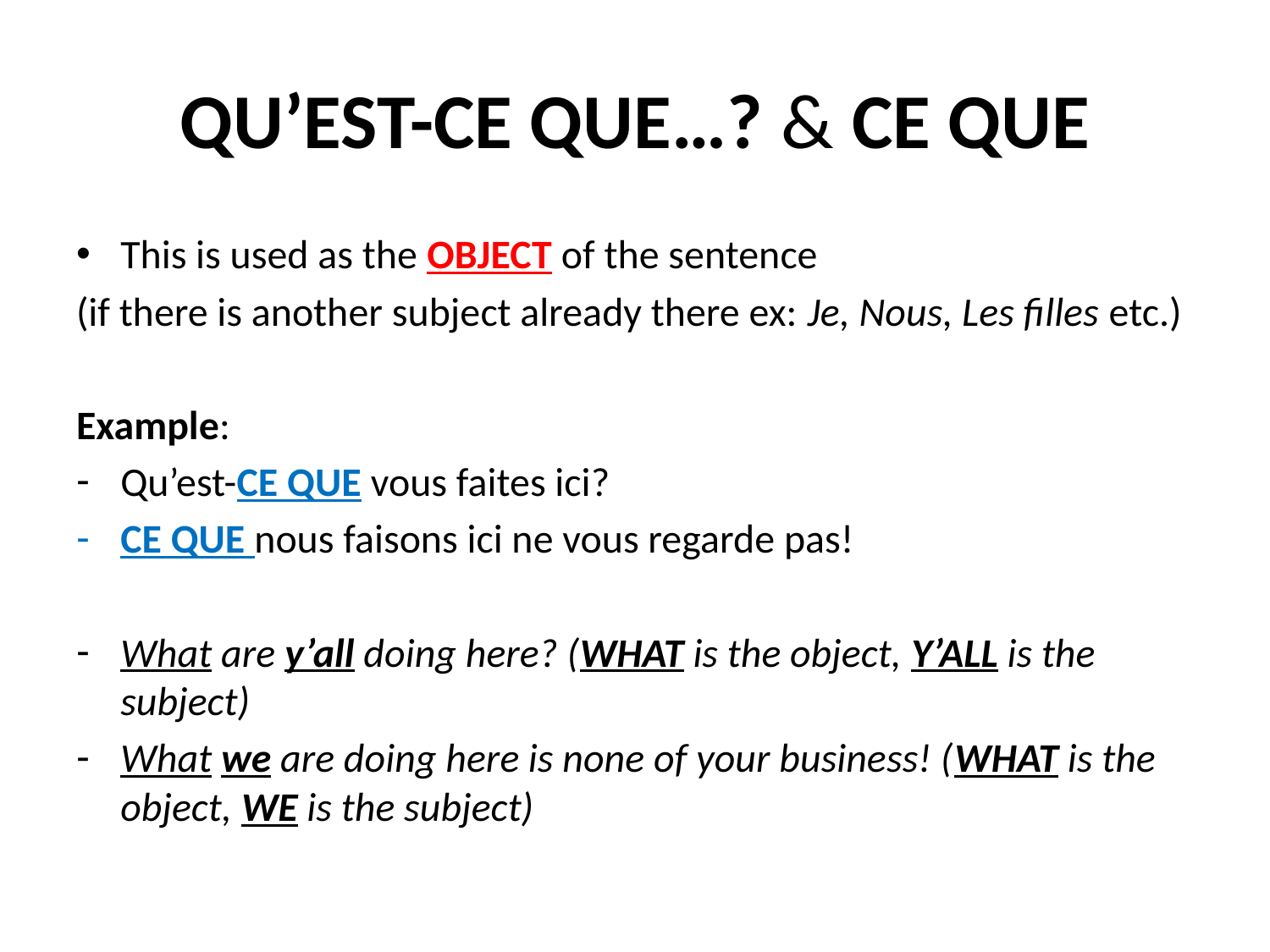

# QU’EST-CE QUE…? & CE QUE
This is used as the OBJECT of the sentence
(if there is another subject already there ex: Je, Nous, Les filles etc.)

Example:
Qu’est-CE QUE vous faites ici?
CE QUE nous faisons ici ne vous regarde pas!

What are y’all doing here? (WHAT is the object, Y’ALL is the subject)
What we are doing here is none of your business! (WHAT is the object, WE is the subject)